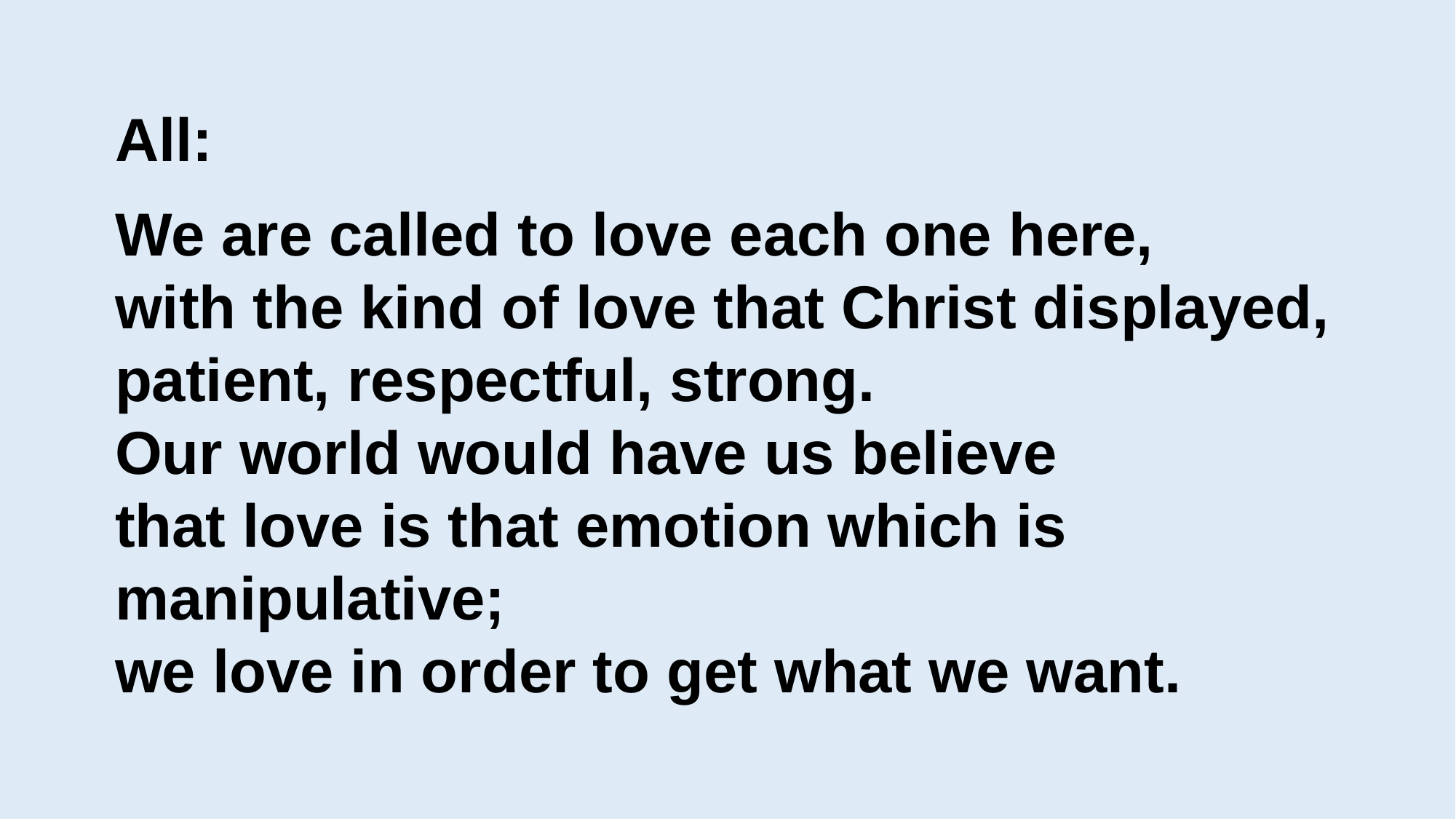

All:

We are called to love each one here,
with the kind of love that Christ displayed, patient, respectful, strong.
Our world would have us believe
that love is that emotion which is manipulative;
we love in order to get what we want.